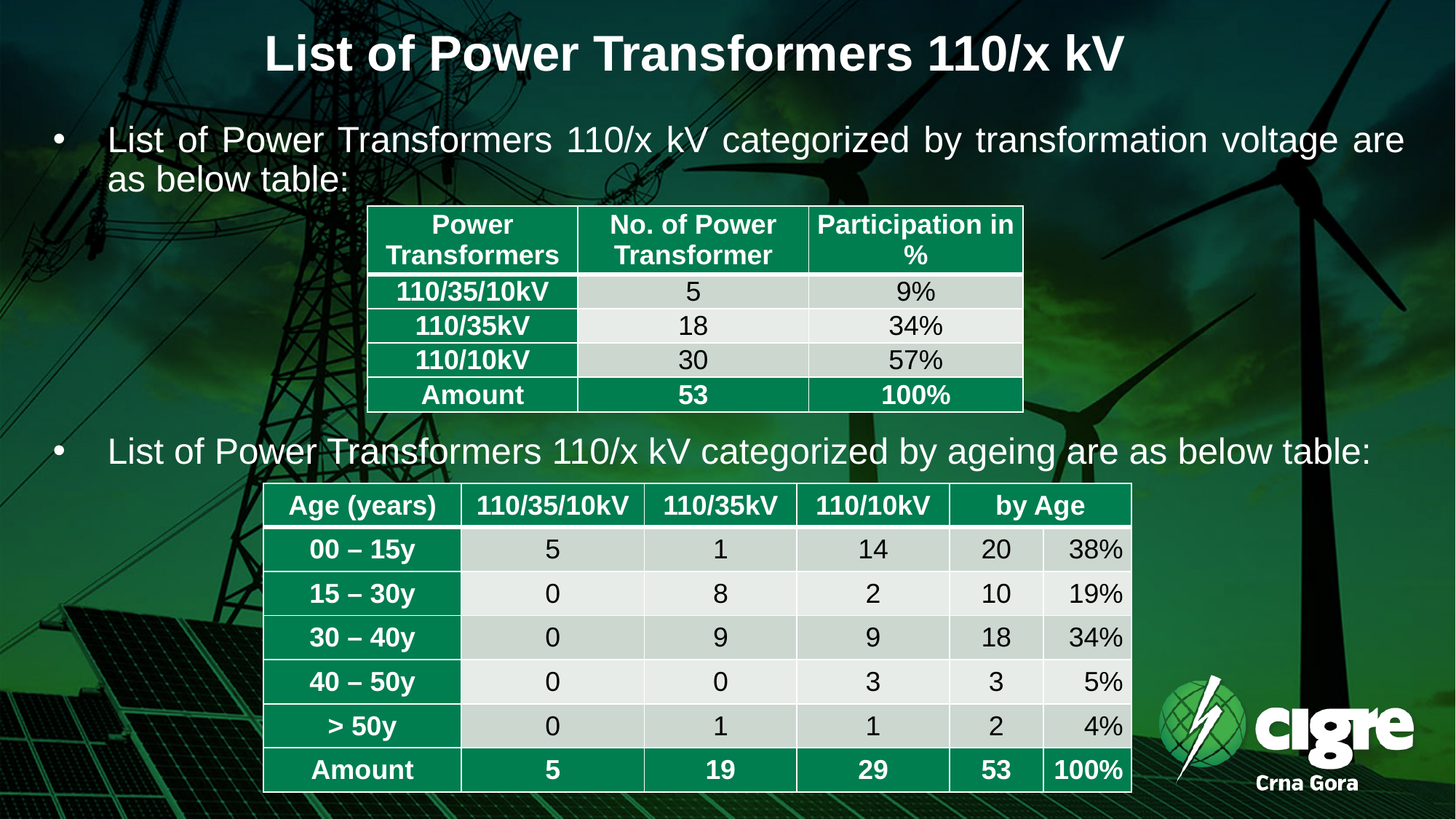

# List of Power Transformers 110/x kV
List of Power Transformers 110/x kV categorized by transformation voltage are as below table:

List of Power Transformers 110/x kV categorized by ageing are as below table:
| Power Transformers | No. of Power Transformer | Participation in % |
| --- | --- | --- |
| 110/35/10kV | 5 | 9% |
| 110/35kV | 18 | 34% |
| 110/10kV | 30 | 57% |
| Amount | 53 | 100% |
| Age (years) | 110/35/10kV | 110/35kV | 110/10kV | by Age |  |
| --- | --- | --- | --- | --- | --- |
| 00 – 15y | 5 | 1 | 14 | 20 | 38% |
| 15 – 30y | 0 | 8 | 2 | 10 | 19% |
| 30 – 40y | 0 | 9 | 9 | 18 | 34% |
| 40 – 50y | 0 | 0 | 3 | 3 | 5% |
| > 50y | 0 | 1 | 1 | 2 | 4% |
| Amount | 5 | 19 | 29 | 53 | 100% |